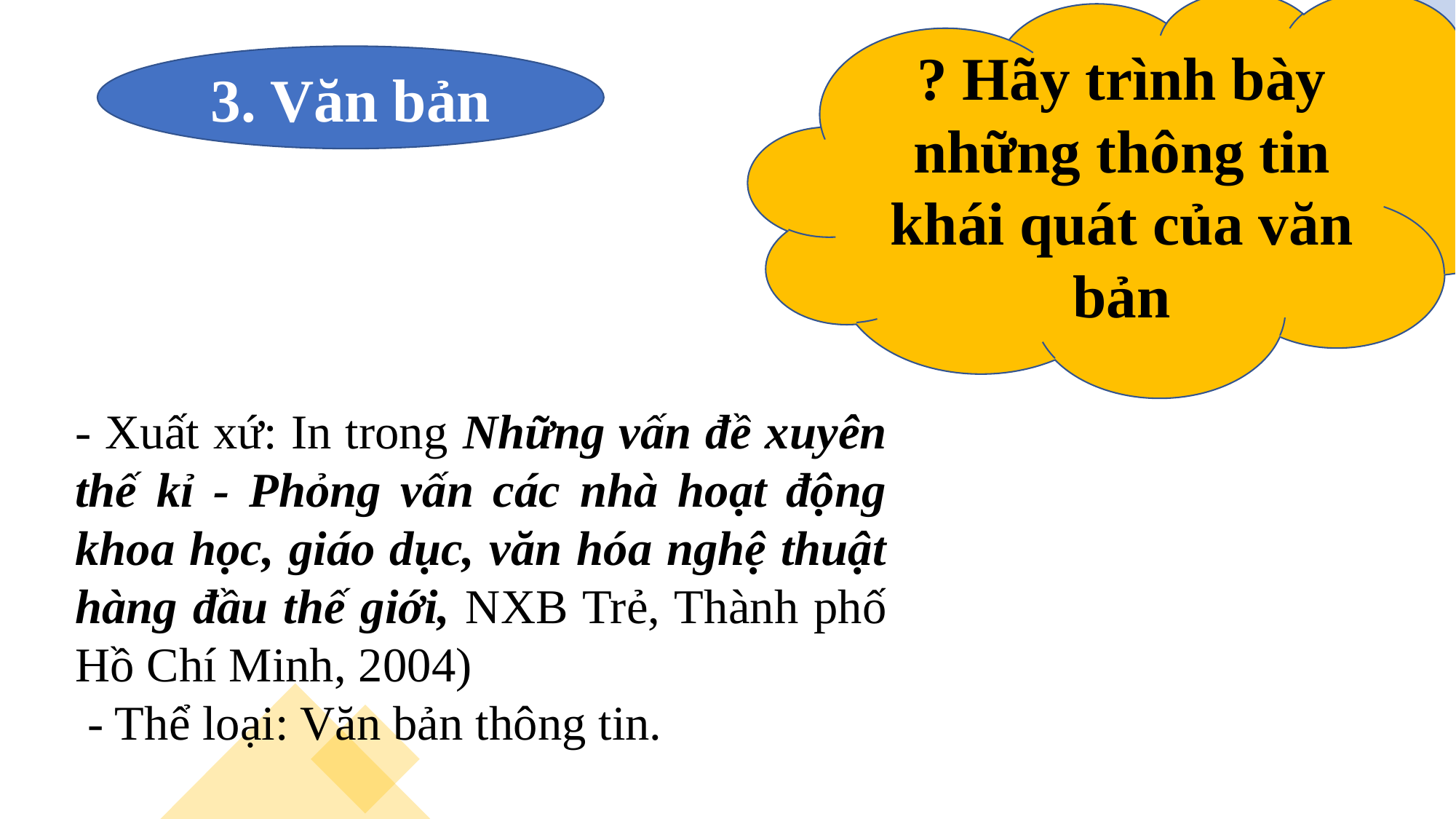

? Hãy trình bày những thông tin khái quát của văn bản

3. Văn bản
- Xuất xứ: In trong Những vấn đề xuyên thế kỉ - Phỏng vấn các nhà hoạt động khoa học, giáo dục, văn hóa nghệ thuật hàng đầu thế giới, NXB Trẻ, Thành phố Hồ Chí Minh, 2004)
 - Thể loại: Văn bản thông tin.